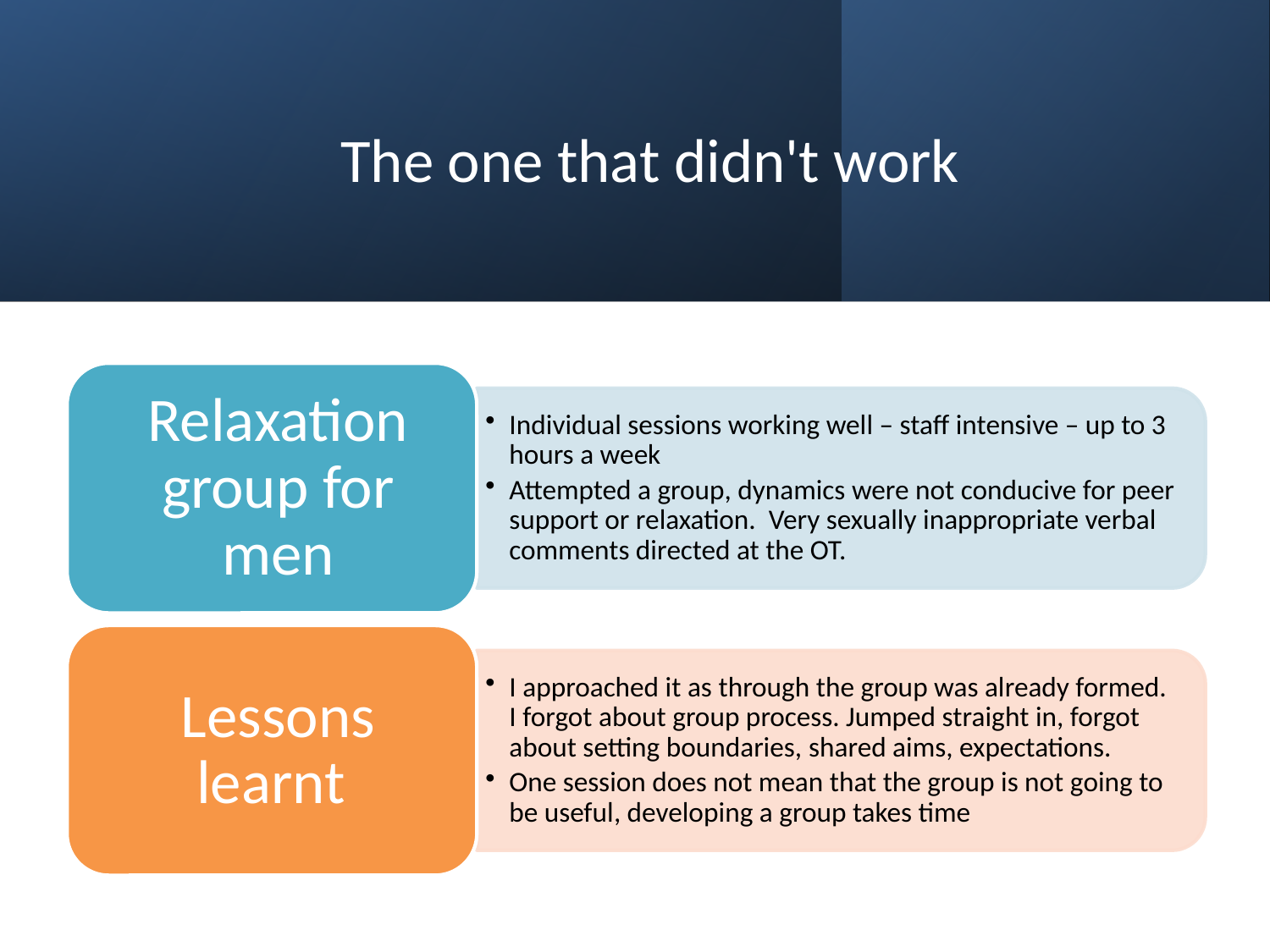

# The one that didn't work
Individual sessions working well – staff intensive – up to 3 hours a week
Attempted a group, dynamics were not conducive for peer support or relaxation.  Very sexually inappropriate verbal comments directed at the OT.
Relaxation group for men
I approached it as through the group was already formed.  I forgot about group process. Jumped straight in, forgot about setting boundaries, shared aims, expectations.
One session does not mean that the group is not going to be useful, developing a group takes time
Lessons learnt